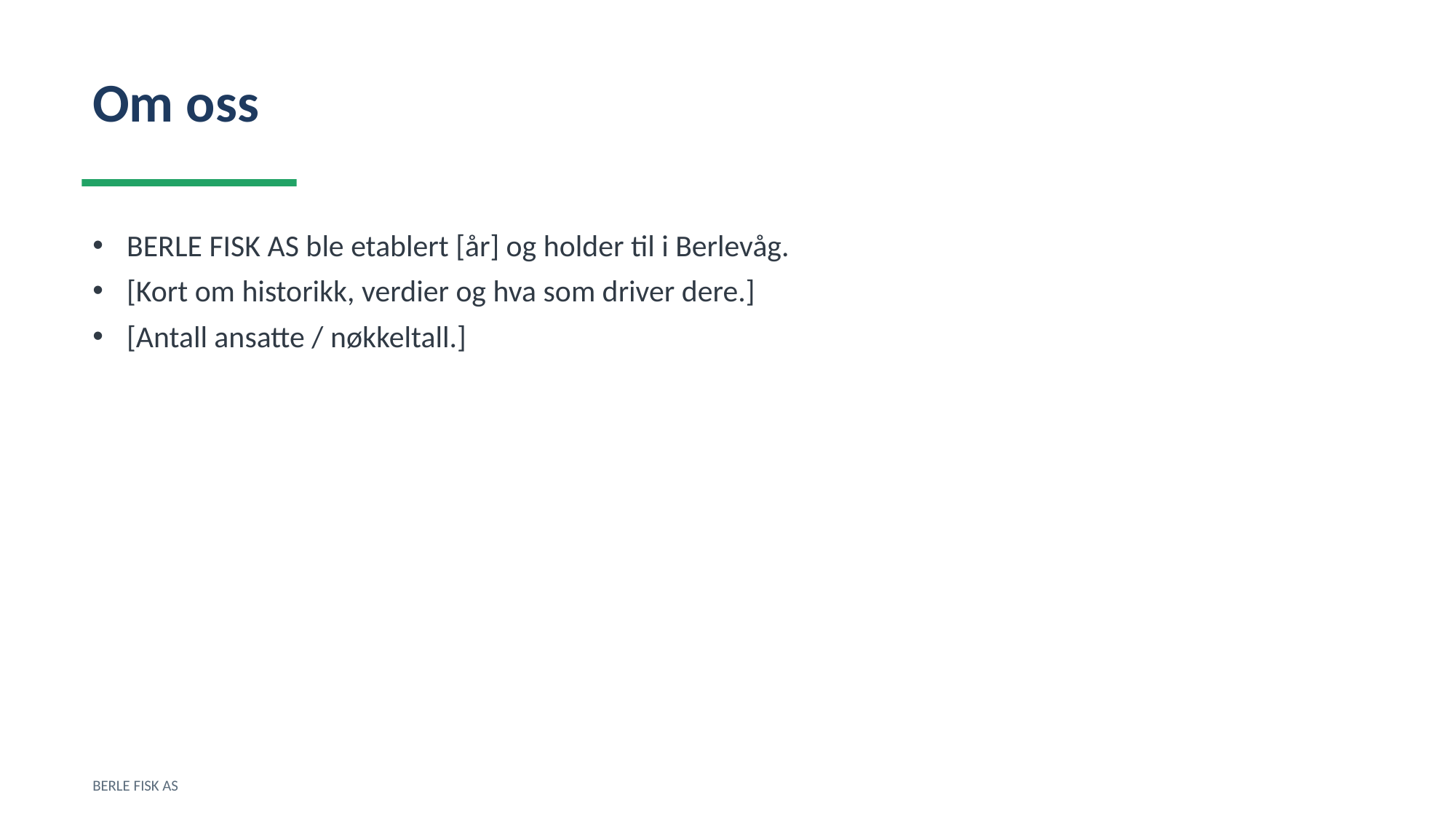

Om oss

BERLE FISK AS ble etablert [år] og holder til i Berlevåg.
[Kort om historikk, verdier og hva som driver dere.]
[Antall ansatte / nøkkeltall.]
BERLE FISK AS